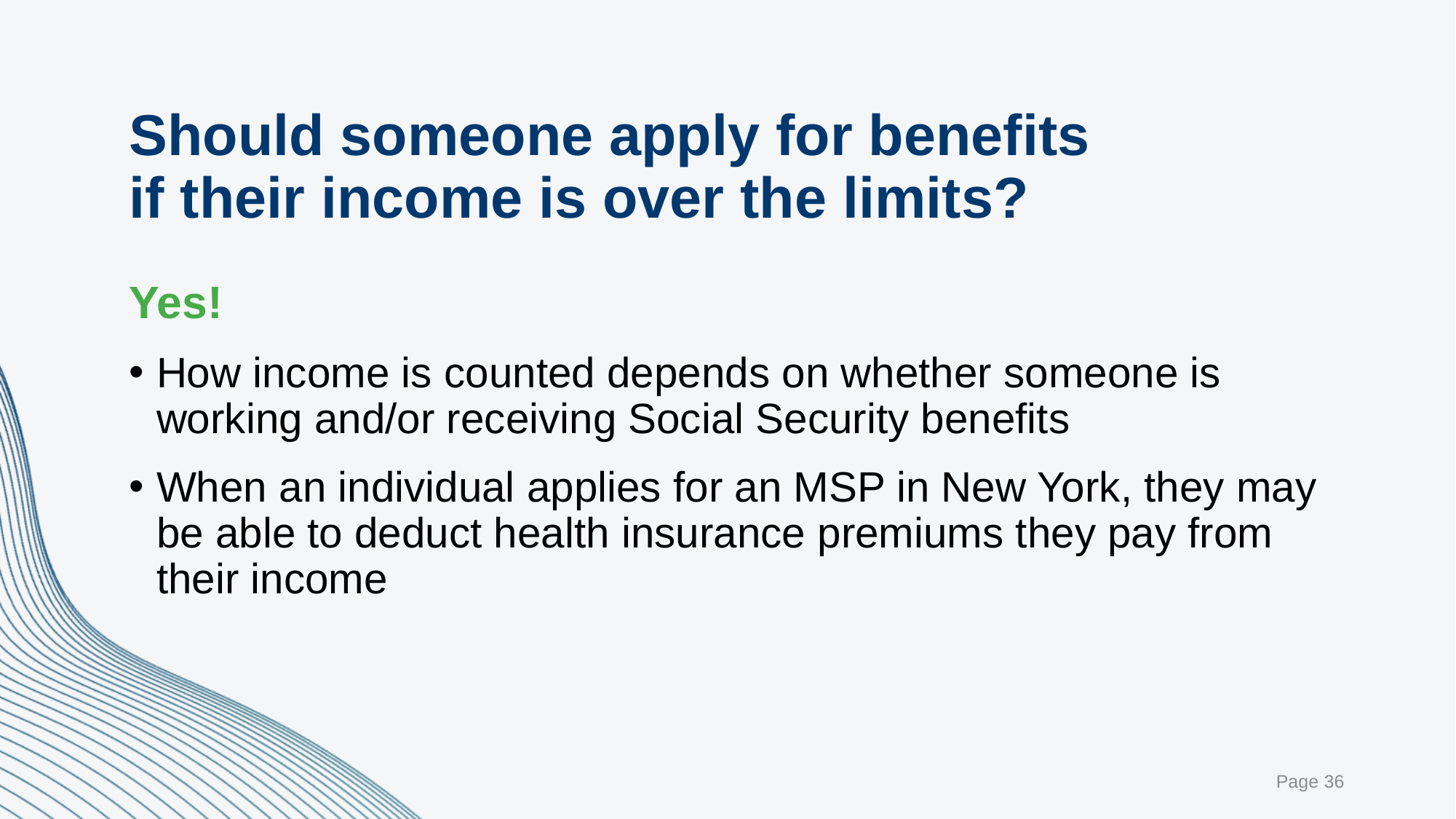

Should someone apply for benefits if their income is over the limits?
Yes!
How income is counted depends on whether someone is working and/or receiving Social Security benefits
When an individual applies for an MSP in New York, they may be able to deduct health insurance premiums they pay from their income
 Page 36